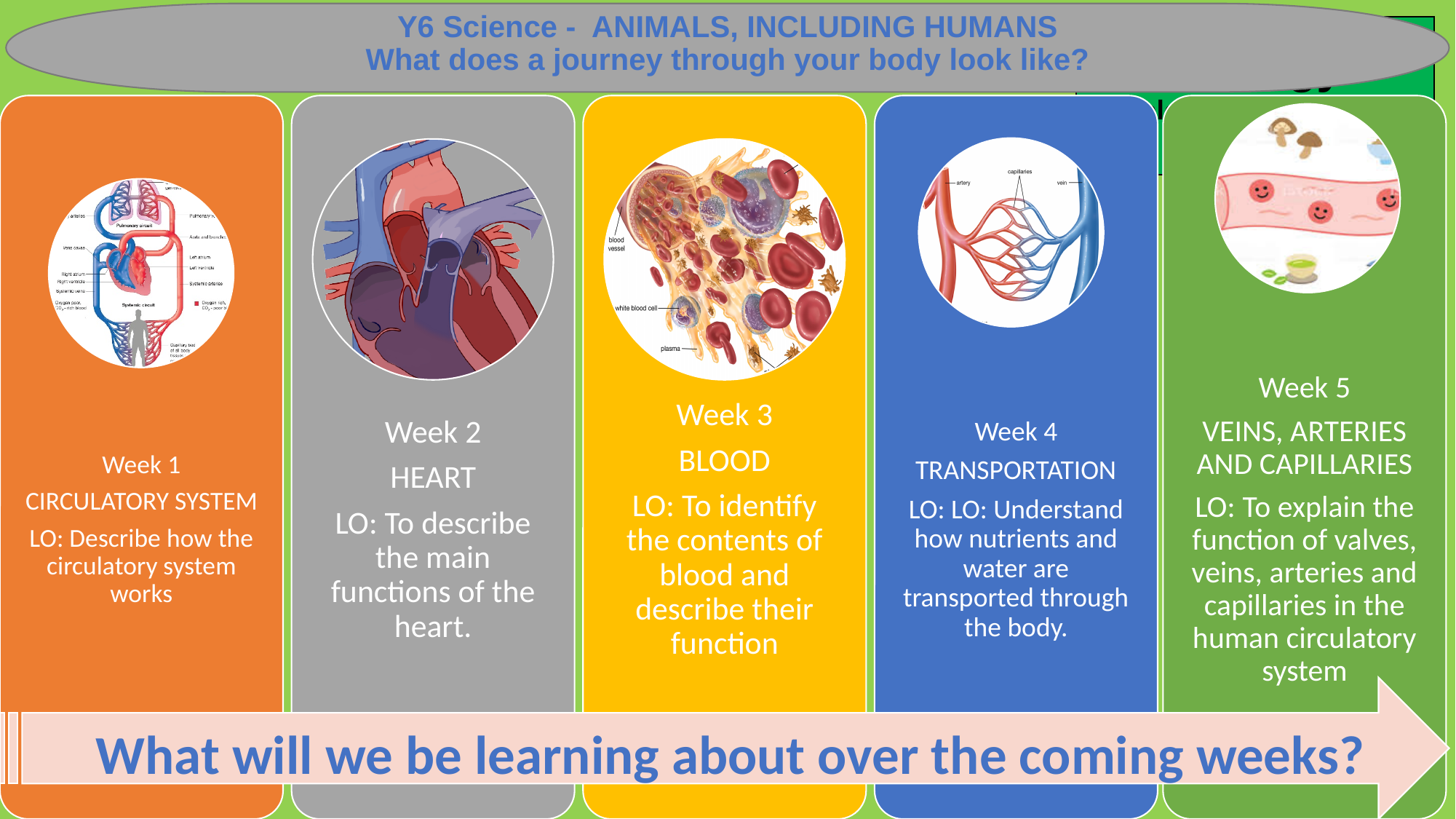

Y6 Science -  ANIMALS, INCLUDING HUMANS
What does a journey through your body look like?

#
Week 1
CIRCULATORY SYSTEM
LO: Describe how the circulatory system works
Week 2
HEART
LO: To describe the main functions of the heart.
Week 3
BLOOD
LO: To identify the contents of blood and describe their function
Week 4
TRANSPORTATION
LO: LO: Understand how nutrients and water are transported through the body.
Week 5
VEINS, ARTERIES AND CAPILLARIES
LO: To explain the function of valves, veins, arteries and capillaries in the human circulatory system

What will we be learning about over the coming weeks?